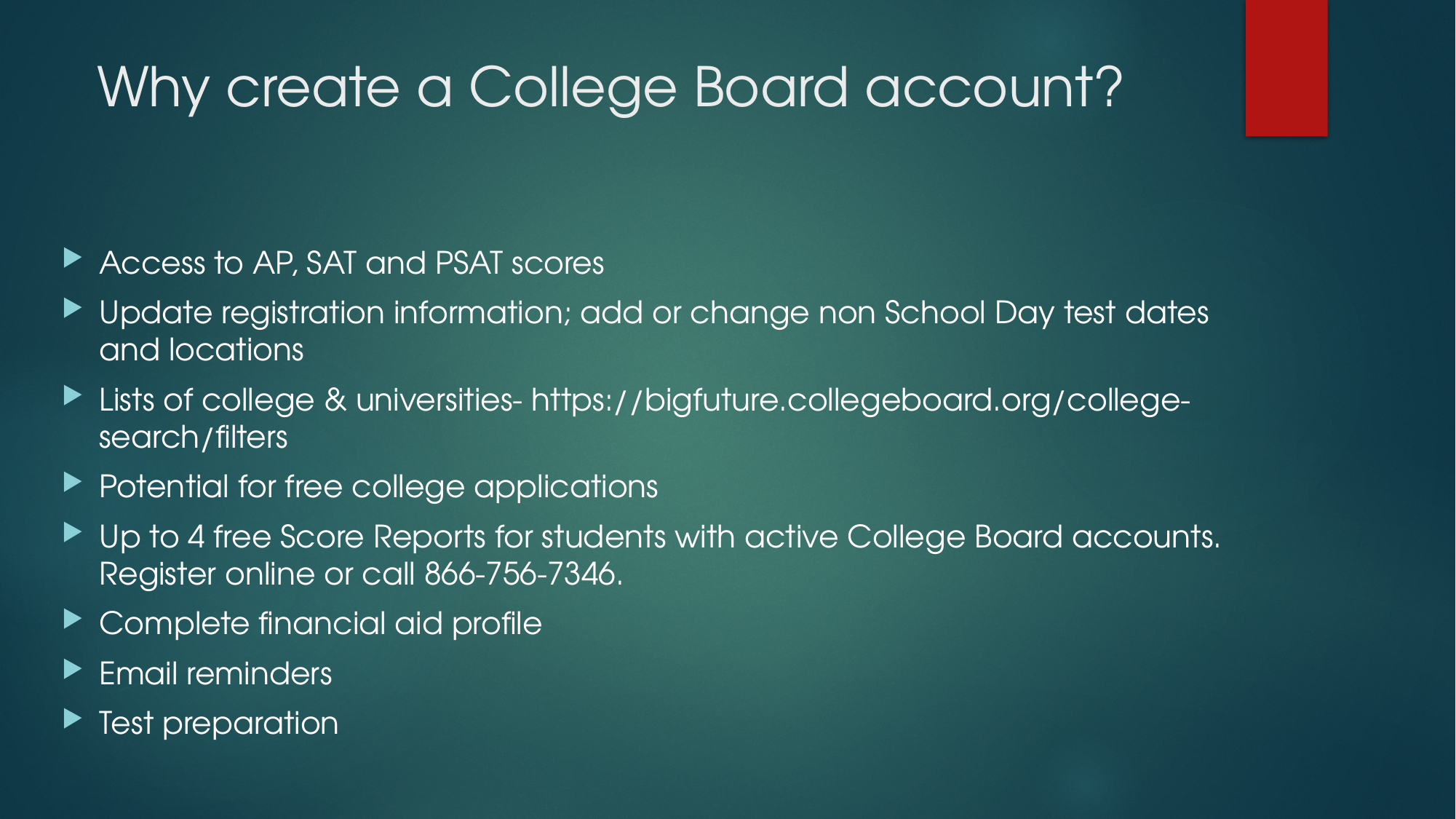

# Why create a College Board account?

Access to AP, SAT and PSAT scores
Update registration information; add or change non School Day test dates and locations
Lists of college & universities- https://bigfuture.collegeboard.org/college-search/filters
Potential for free college applications
Up to 4 free Score Reports for students with active College Board accounts. Register online or call 866-756-7346.
Complete financial aid profile
Email reminders
Test preparation